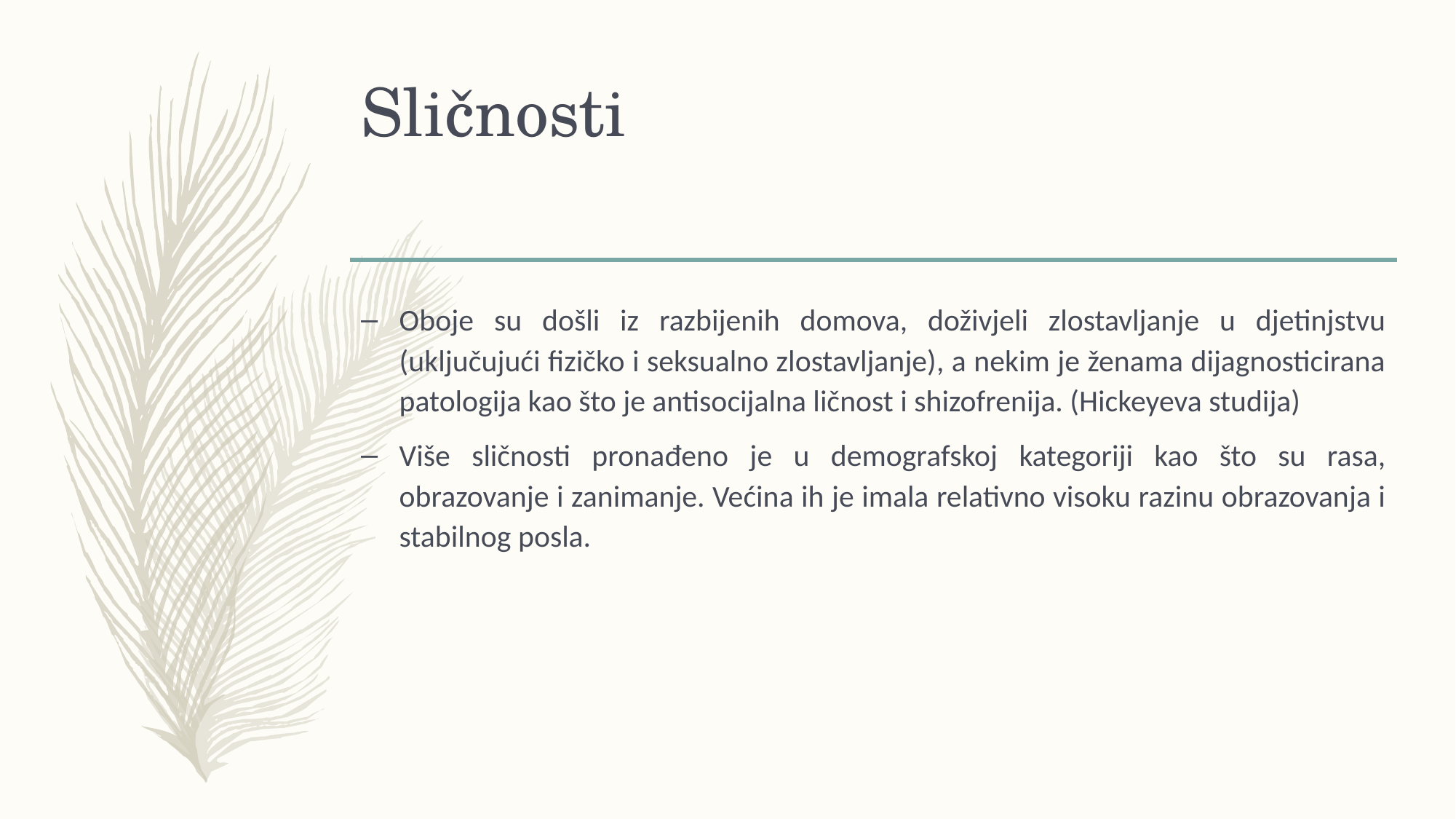

# Sličnosti
Oboje su došli iz razbijenih domova, doživjeli zlostavljanje u djetinjstvu (uključujući fizičko i seksualno zlostavljanje), a nekim je ženama dijagnosticirana patologija kao što je antisocijalna ličnost i shizofrenija. (Hickeyeva studija)
Više sličnosti pronađeno je u demografskoj kategoriji kao što su rasa, obrazovanje i zanimanje. Većina ih je imala relativno visoku razinu obrazovanja i stabilnog posla.